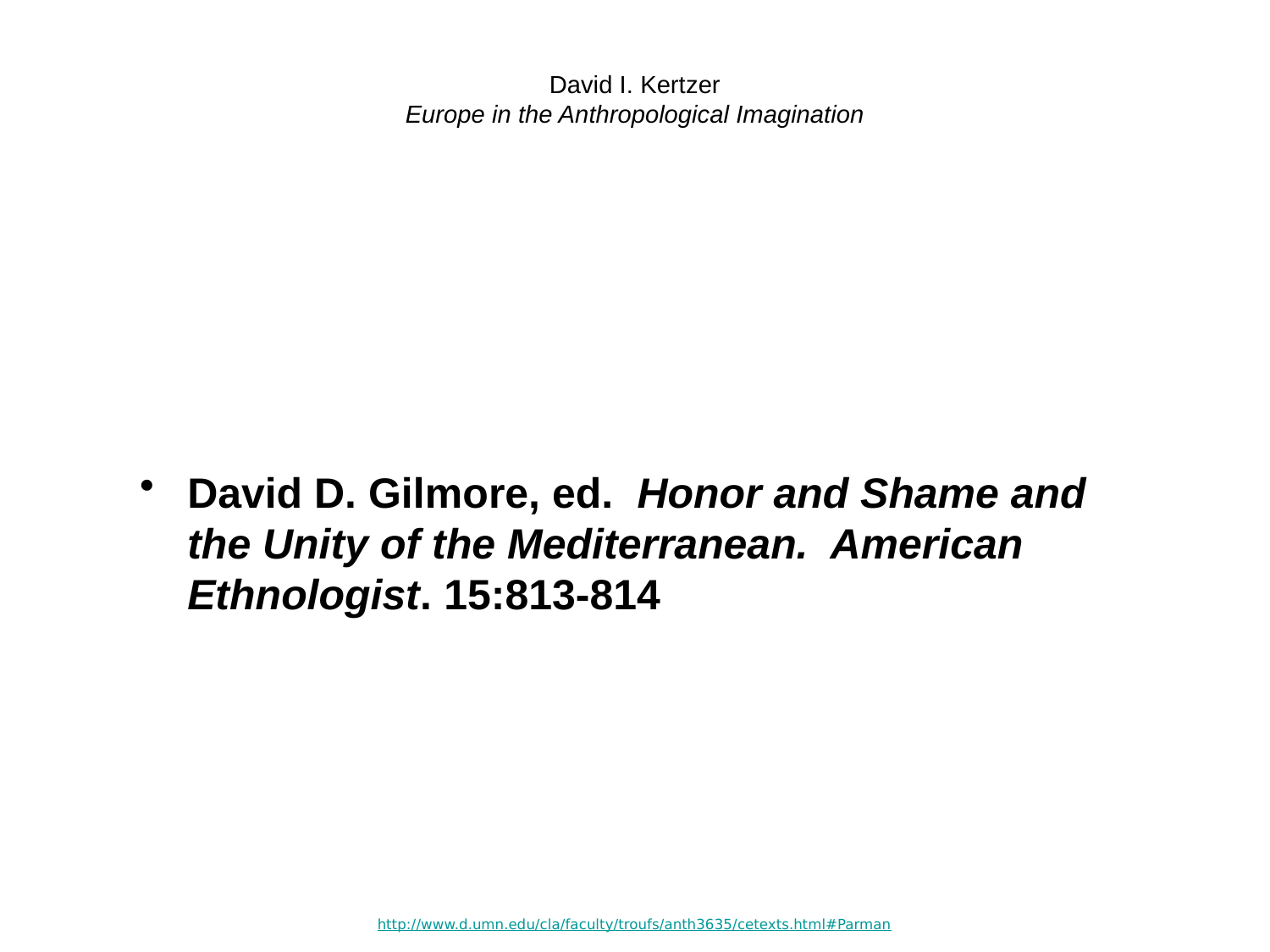

# David I. Kertzer Europe in the Anthropological Imagination

David D. Gilmore, ed.  Honor and Shame and the Unity of the Mediterranean.  American Ethnologist. 15:813-814

http://www.d.umn.edu/cla/faculty/troufs/anth3635/cetexts.html#Parman